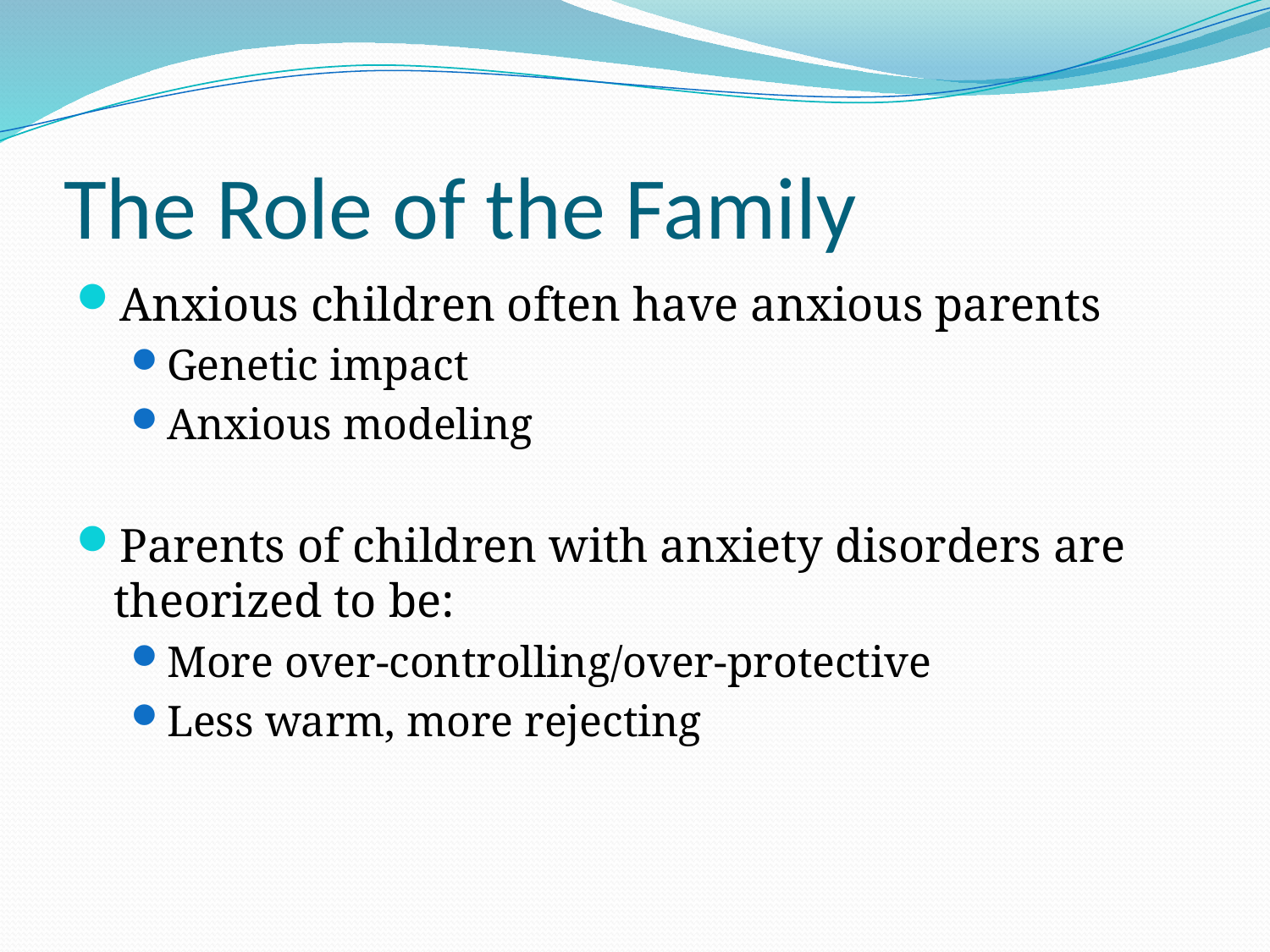

# The Role of the Family
Anxious children often have anxious parents
Genetic impact
Anxious modeling

Parents of children with anxiety disorders are theorized to be:
More over-controlling/over-protective
Less warm, more rejecting